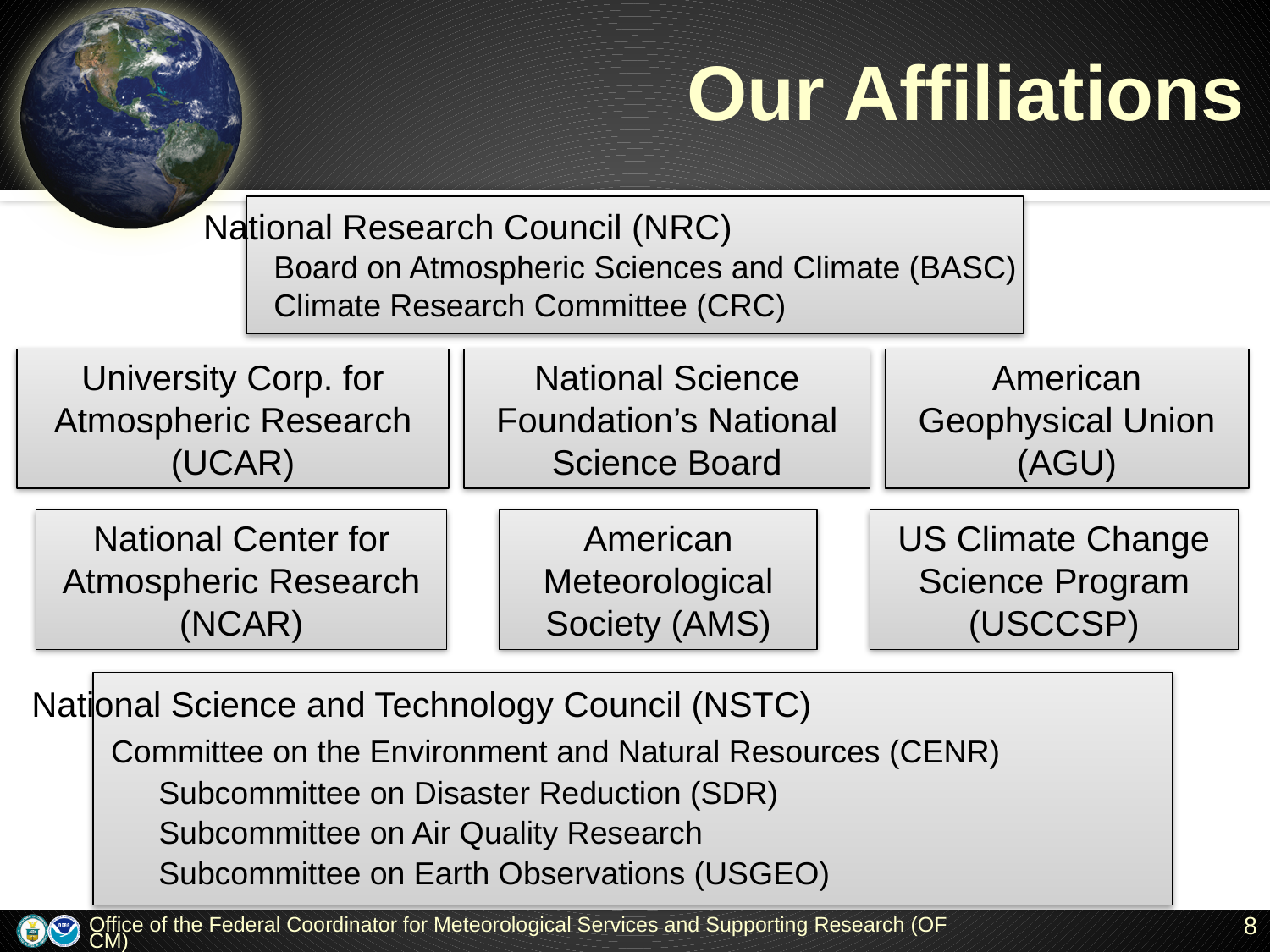

# Our Affiliations

National Research Council (NRC)
	Board on Atmospheric Sciences and Climate (BASC)
	Climate Research Committee (CRC)
University Corp. for Atmospheric Research (UCAR)
National Science Foundation’s National Science Board
American Geophysical Union (AGU)
National Center for Atmospheric Research (NCAR)
American Meteorological Society (AMS)
US Climate Change Science Program (USCCSP)

National Science and Technology Council (NSTC)
	Committee on the Environment and Natural Resources (CENR)
		Subcommittee on Disaster Reduction (SDR)
		Subcommittee on Air Quality Research
		Subcommittee on Earth Observations (USGEO)
Office of the Federal Coordinator for Meteorological Services and Supporting Research (OFCM)
8